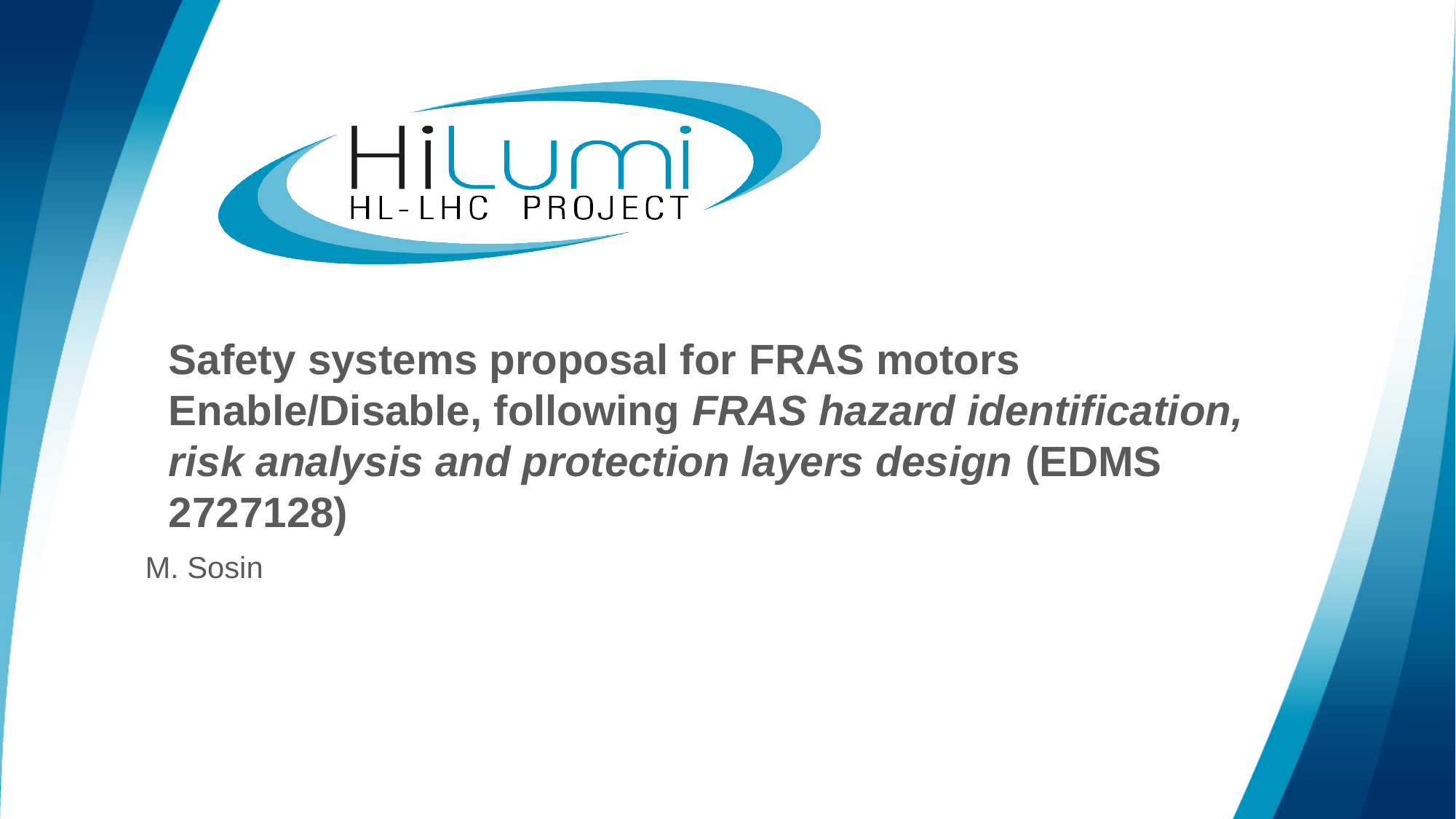

# Safety systems proposal for FRAS motors Enable/Disable, following FRAS hazard identification, risk analysis and protection layers design (EDMS 2727128)
M. Sosin